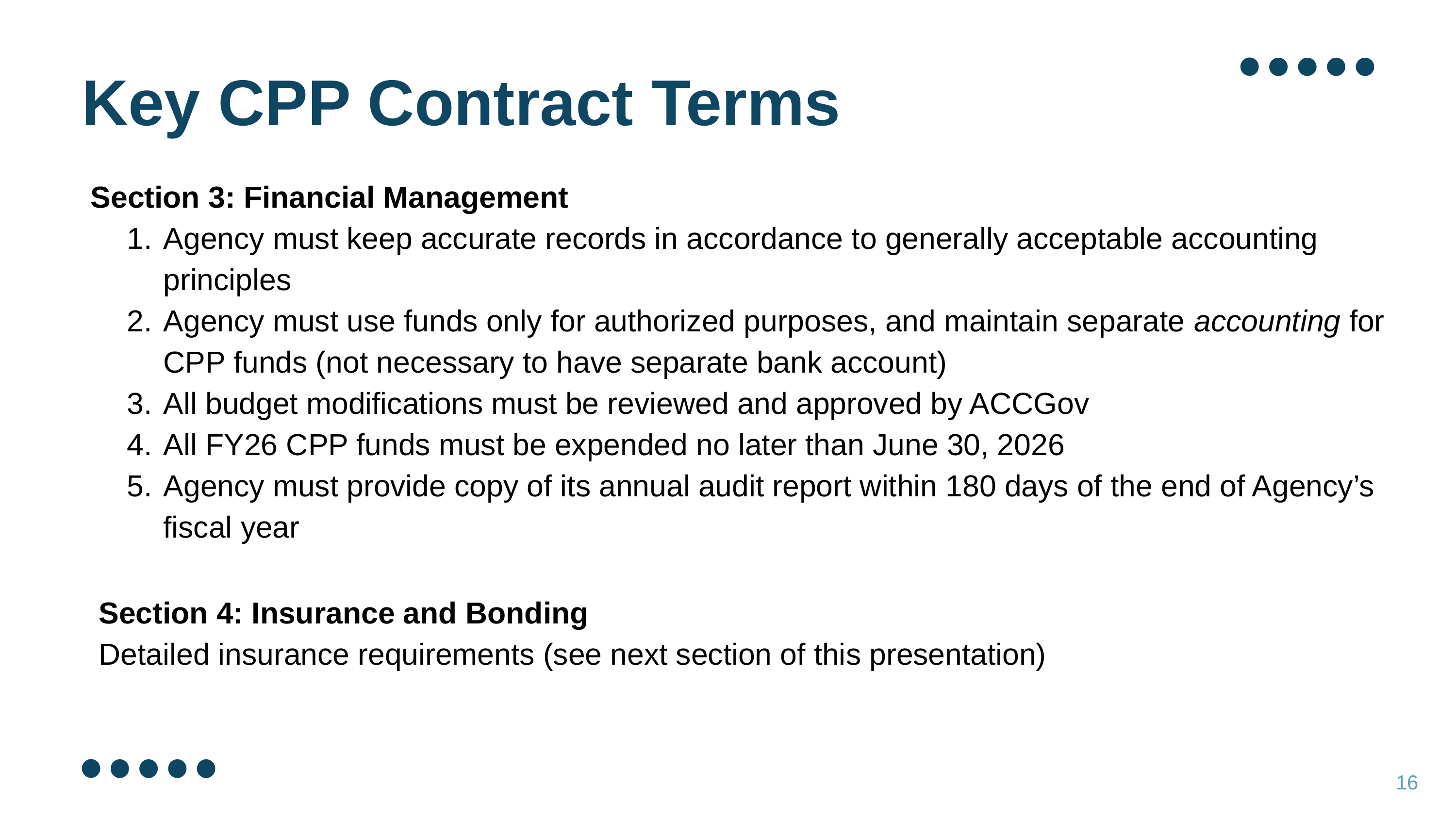

Key CPP Contract Terms

Section 3: Financial Management
Agency must keep accurate records in accordance to generally acceptable accounting principles
Agency must use funds only for authorized purposes, and maintain separate accounting for CPP funds (not necessary to have separate bank account)
All budget modifications must be reviewed and approved by ACCGov
All FY26 CPP funds must be expended no later than June 30, 2026
Agency must provide copy of its annual audit report within 180 days of the end of Agency’s fiscal year

Section 4: Insurance and Bonding
Detailed insurance requirements (see next section of this presentation)

16